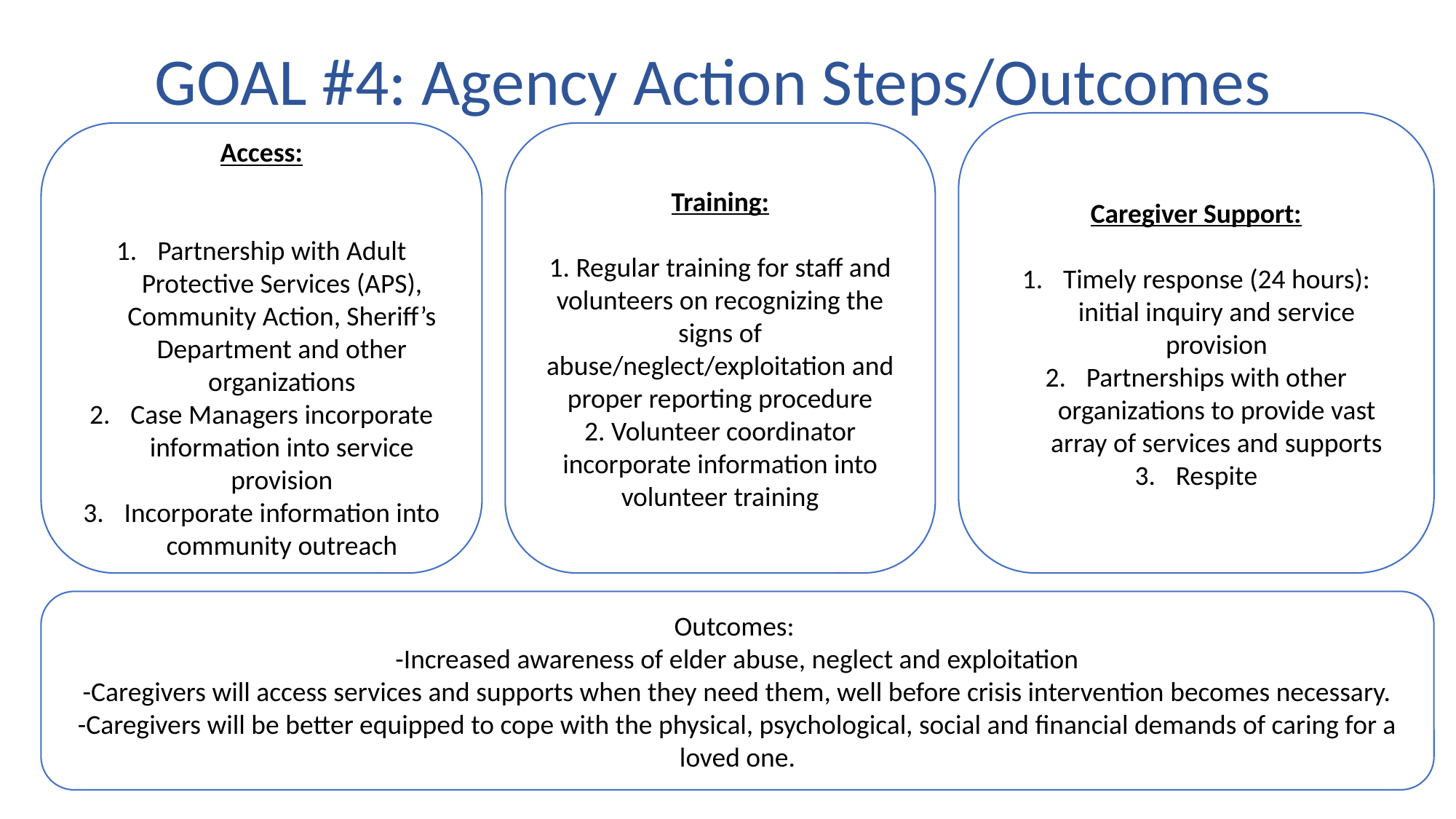

# GOAL #4: Agency Action Steps/Outcomes
Caregiver Support:

Timely response (24 hours): initial inquiry and service provision
Partnerships with other organizations to provide vast array of services and supports
Respite
Training:

1. Regular training for staff and volunteers on recognizing the signs of abuse/neglect/exploitation and proper reporting procedure
2. Volunteer coordinator incorporate information into volunteer training
Access:

Partnership with Adult Protective Services (APS), Community Action, Sheriff’s Department and other organizations
Case Managers incorporate information into service provision
Incorporate information into community outreach
Outcomes:
-Increased awareness of elder abuse, neglect and exploitation
-Caregivers will access services and supports when they need them, well before crisis intervention becomes necessary.
-Caregivers will be better equipped to cope with the physical, psychological, social and financial demands of caring for a loved one.